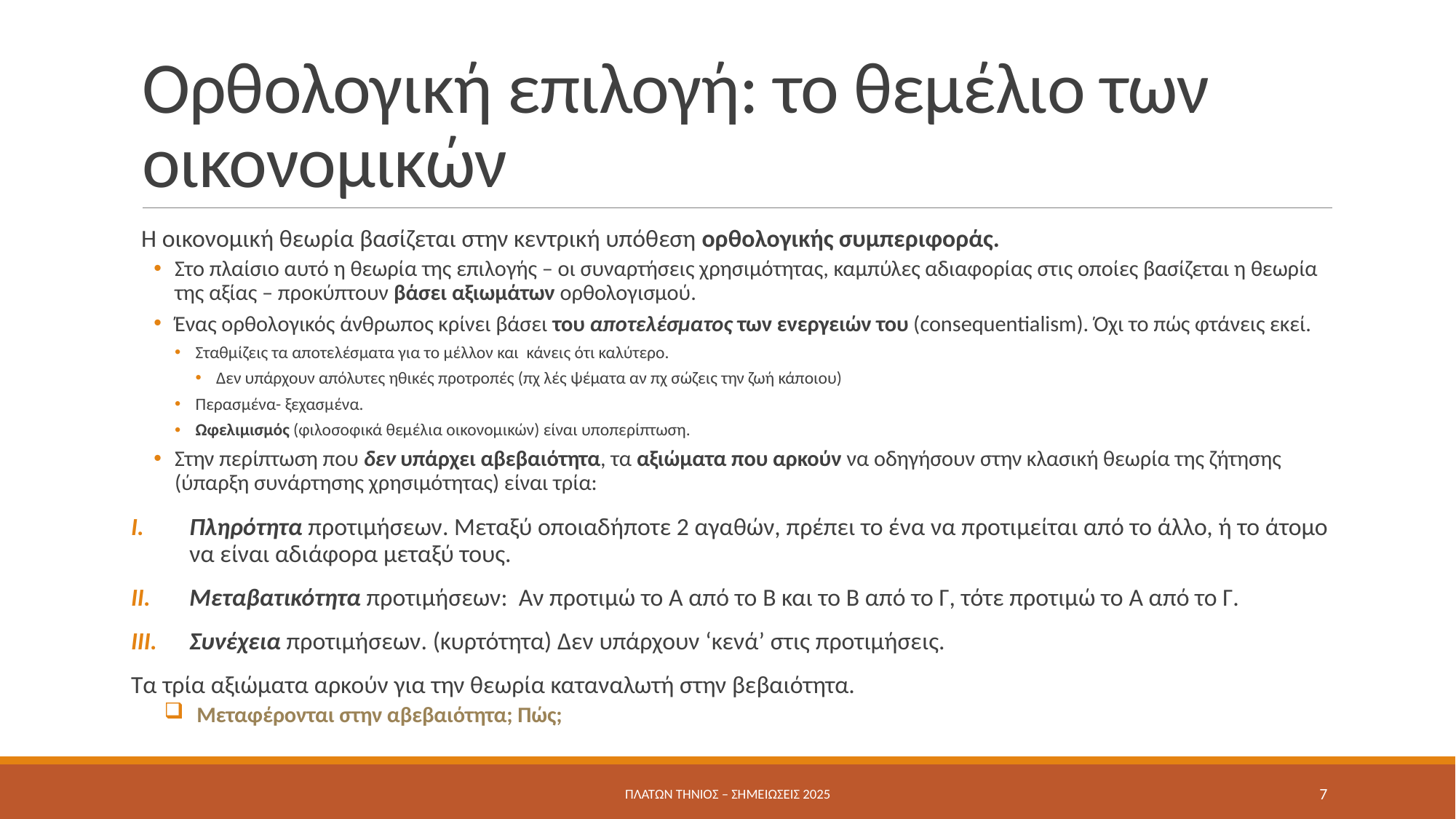

# Ορθολογική επιλογή: το θεμέλιο των οικονομικών
Η οικονομική θεωρία βασίζεται στην κεντρική υπόθεση ορθολογικής συμπεριφοράς.
Στο πλαίσιο αυτό η θεωρία της επιλογής – οι συναρτήσεις χρησιμότητας, καμπύλες αδιαφορίας στις οποίες βασίζεται η θεωρία της αξίας – προκύπτουν βάσει αξιωμάτων ορθολογισμού.
Ένας ορθολογικός άνθρωπος κρίνει βάσει του αποτελέσματος των ενεργειών του (consequentialism). Όχι το πώς φτάνεις εκεί.
Σταθμίζεις τα αποτελέσματα για το μέλλον και  κάνεις ότι καλύτερο.
Δεν υπάρχουν απόλυτες ηθικές προτροπές (πχ λές ψέματα αν πχ σώζεις την ζωή κάποιου)
Περασμένα- ξεχασμένα.
Ωφελιμισμός (φιλοσοφικά θεμέλια οικονομικών) είναι υποπερίπτωση.
Στην περίπτωση που δεν υπάρχει αβεβαιότητα, τα αξιώματα που αρκούν να οδηγήσουν στην κλασική θεωρία της ζήτησης (ύπαρξη συνάρτησης χρησιμότητας) είναι τρία:
Πληρότητα προτιμήσεων. Μεταξύ οποιαδήποτε 2 αγαθών, πρέπει το ένα να προτιμείται από το άλλο, ή το άτομο να είναι αδιάφορα μεταξύ τους.
Μεταβατικότητα προτιμήσεων:  Αν προτιμώ το Α από το Β και το Β από το Γ, τότε προτιμώ το Α από το Γ.
Συνέχεια προτιμήσεων. (κυρτότητα) Δεν υπάρχουν ‘κενά’ στις προτιμήσεις.
Τα τρία αξιώματα αρκούν για την θεωρία καταναλωτή στην βεβαιότητα.
Μεταφέρονται στην αβεβαιότητα; Πώς;
Πλάτων Τήνιος – σημειώσεις 2025
7